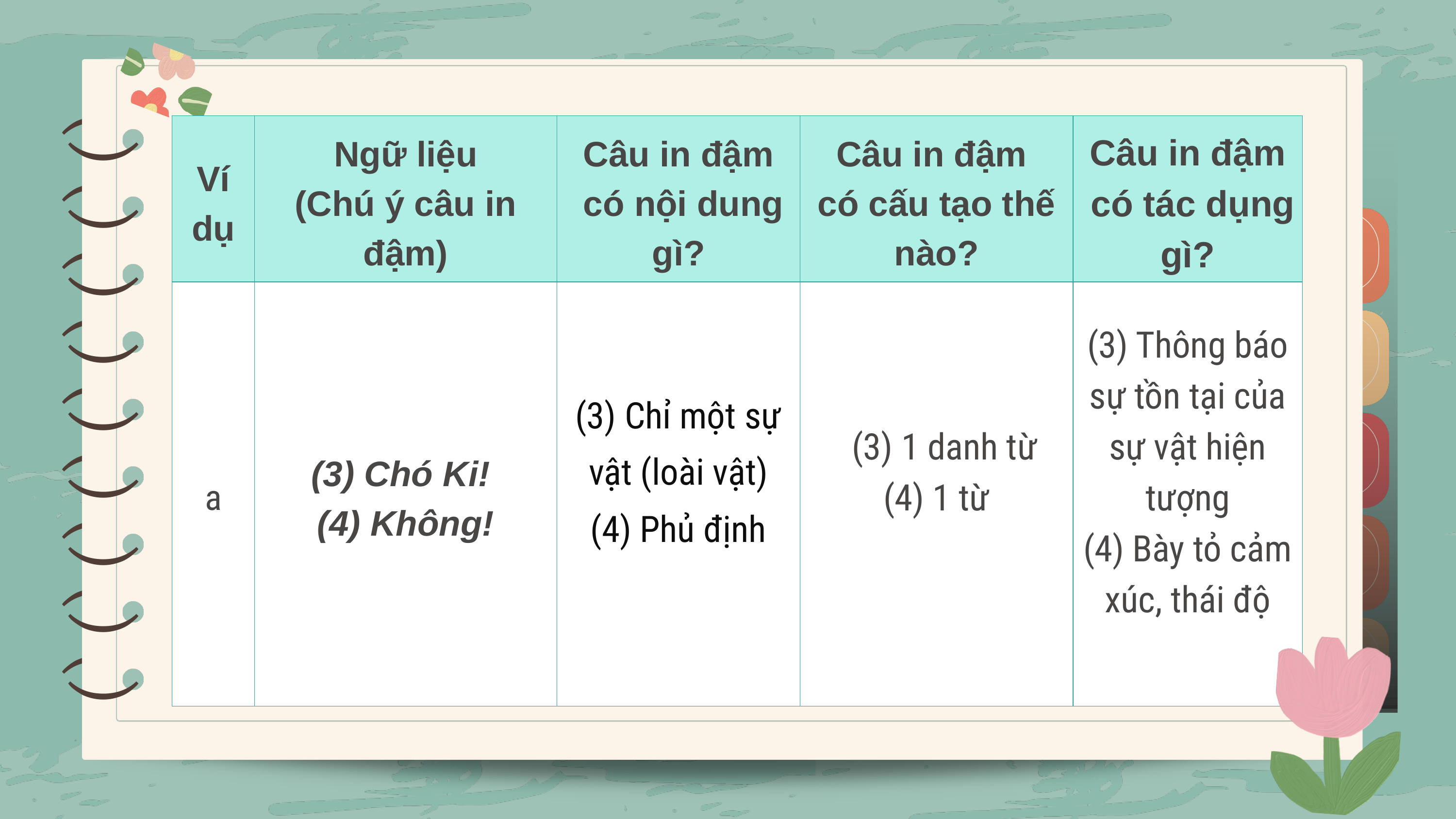

)
)
| Ví dụ | Ngữ liệu (Chú ý câu in đậm) | Câu in đậm có nội dung gì? | Câu in đậm có cấu tạo thế nào? | Câu in đậm có tác dụng gì? |
| --- | --- | --- | --- | --- |
| a | (3) Chó Ki! (4) Không! | (3) Chỉ một sự vật (loài vật) (4) Phủ định | (3) 1 danh từ (4) 1 từ | (3) Thông báo sự tồn tại của sự vật hiện tượng (4) Bày tỏ cảm xúc, thái độ |

)
)

)
)

)
)

)

)

)
)

)
)

)
)

)
)